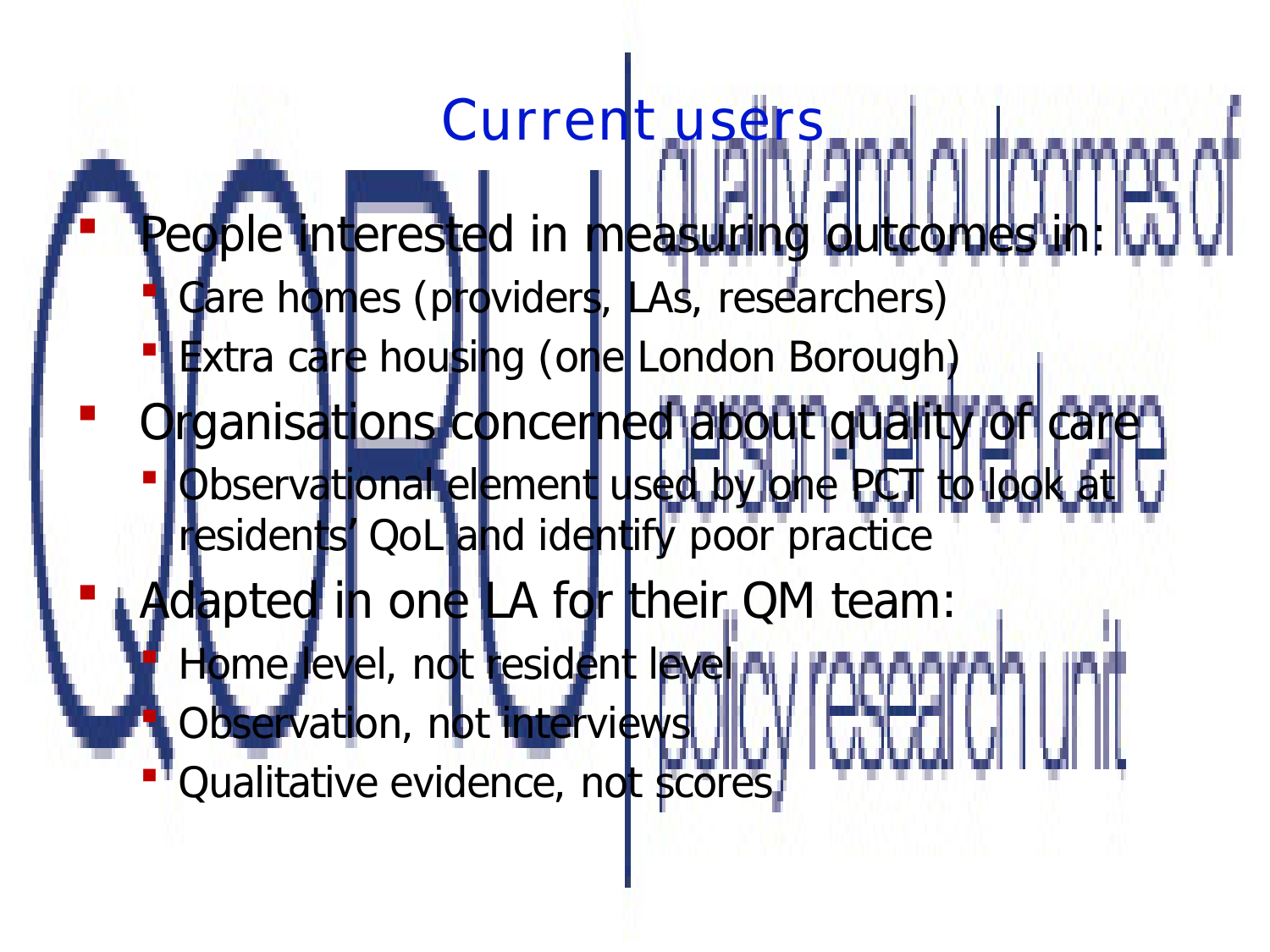

# Current users
People interested in measuring outcomes in:
Care homes (providers, LAs, researchers)
Extra care housing (one London Borough)
Organisations concerned about quality of care
Observational element used by one PCT to look at residents’ QoL and identify poor practice
Adapted in one LA for their QM team:
Home level, not resident level
Observation, not interviews
Qualitative evidence, not scores